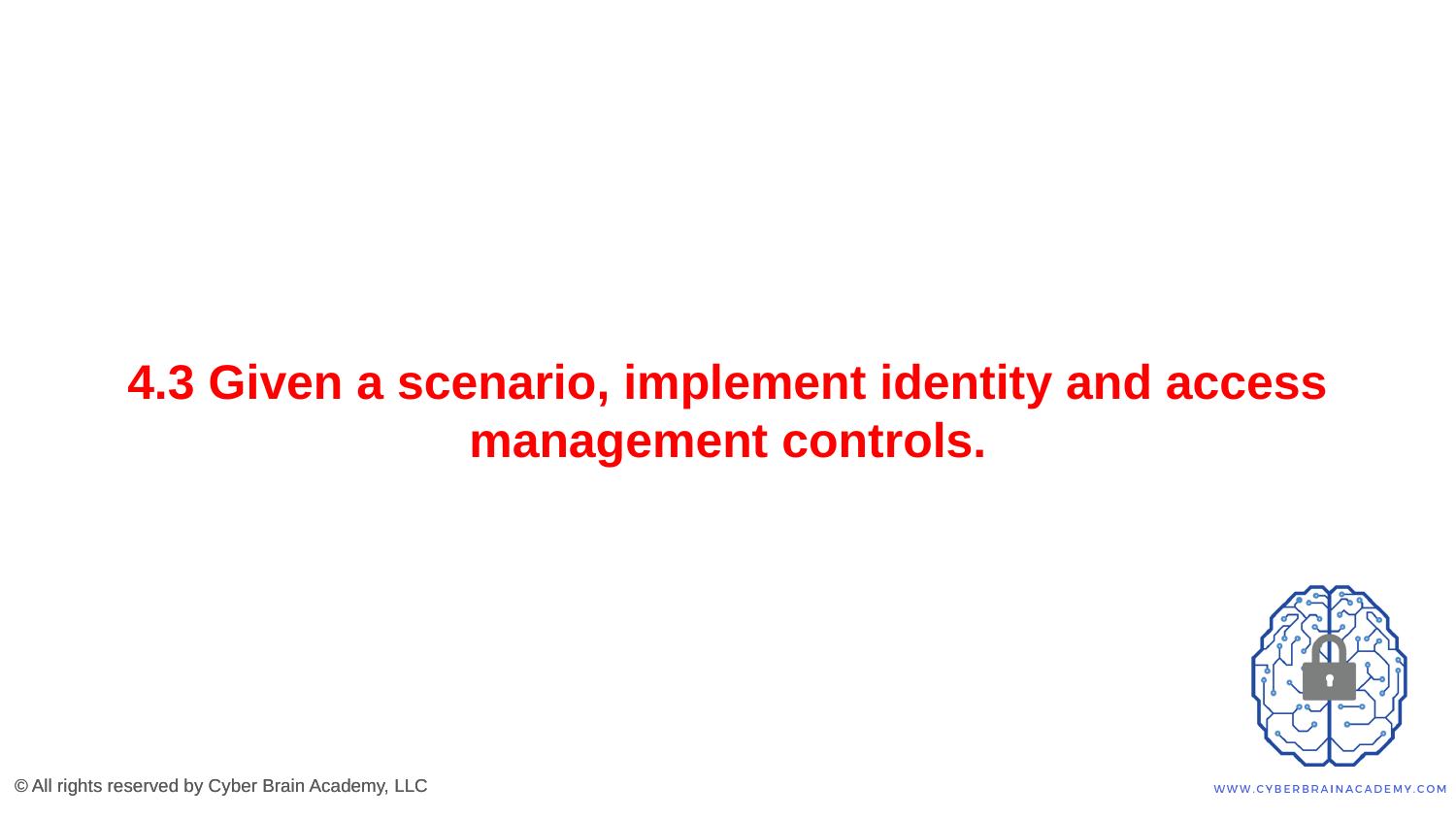

# 4.3 Given a scenario, implement identity and access management controls.